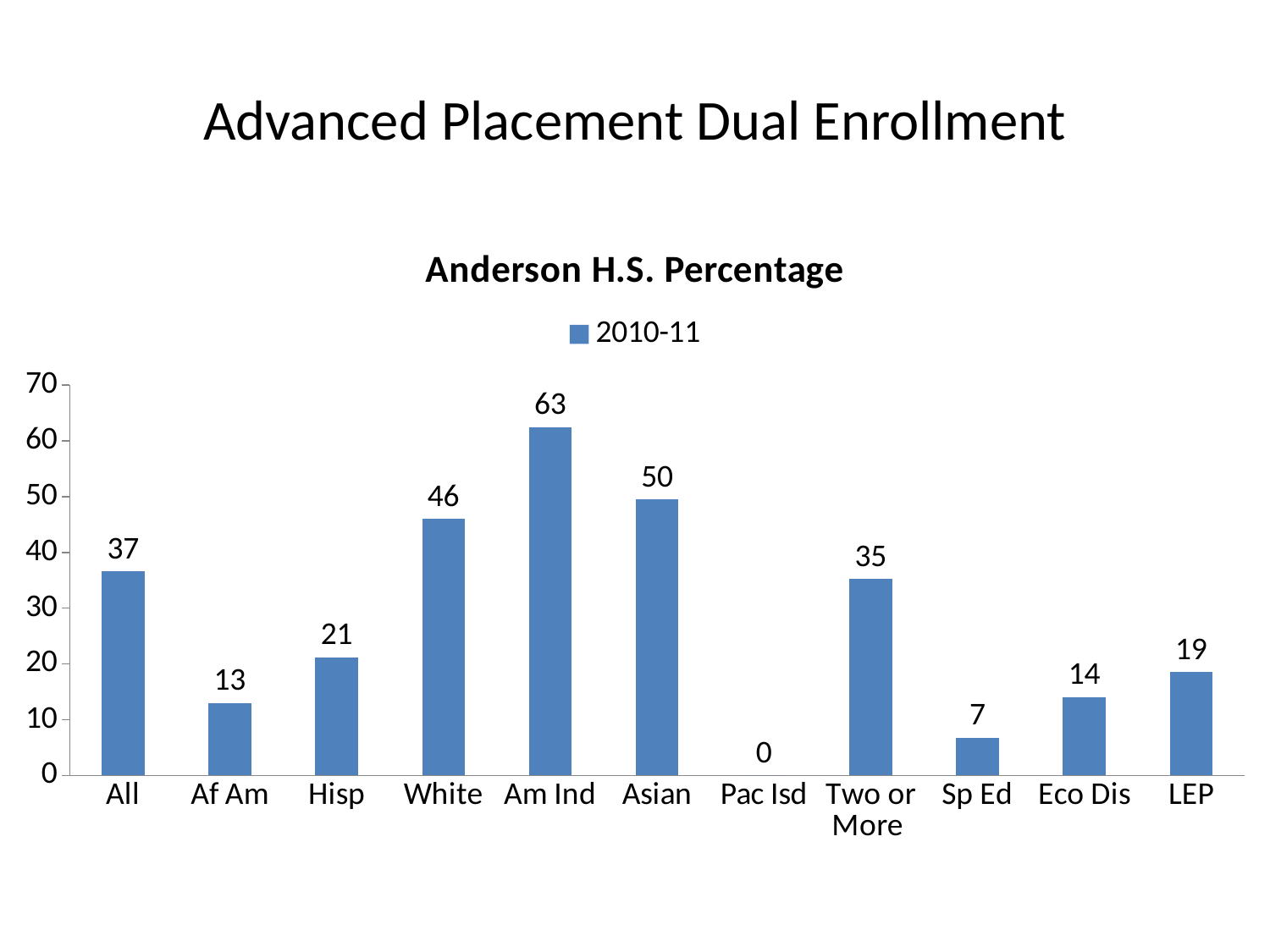

# Advanced Placement Dual Enrollment

### Chart: Anderson H.S. Percentage

| Category | 2010-11 |
|---|---|
| All | 36.6 |
| Af Am | 13.0 |
| Hisp | 21.2 |
| White | 46.0 |
| Am Ind | 62.5 |
| Asian | 49.5 |
| Pac Isd | 0.0 |
| Two or More  | 35.2 |
| Sp Ed | 6.8 |
| Eco Dis | 14.1 |
| LEP | 18.5 |